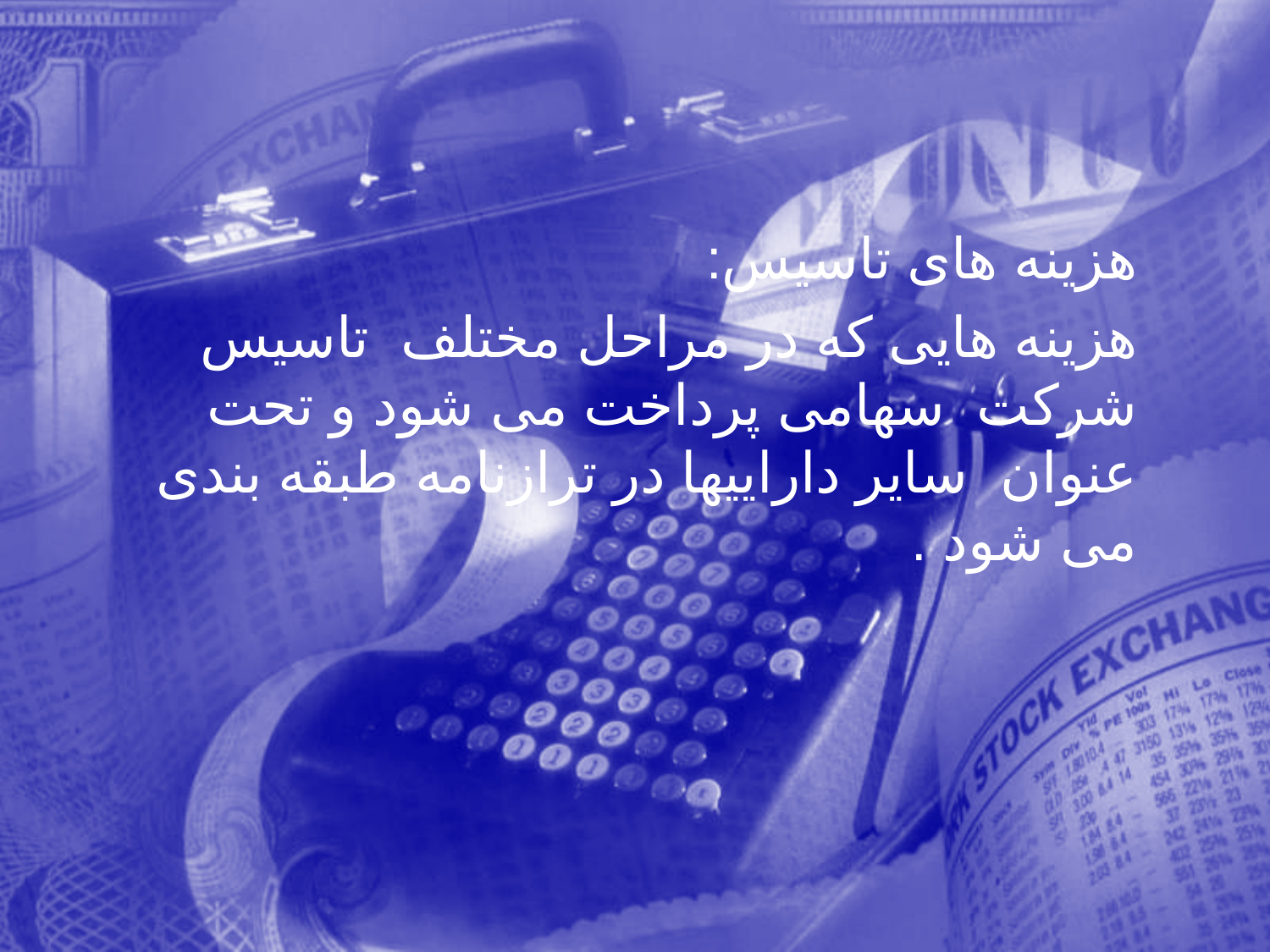

هزينه های تاسيس:
   هزينه هايی كه در مراحل مختلف  تاسيس   شركت  سهامی پرداخت می شود و تحت عنوان  ساير داراييها در ترازنامه طبقه بندی می شود .
218